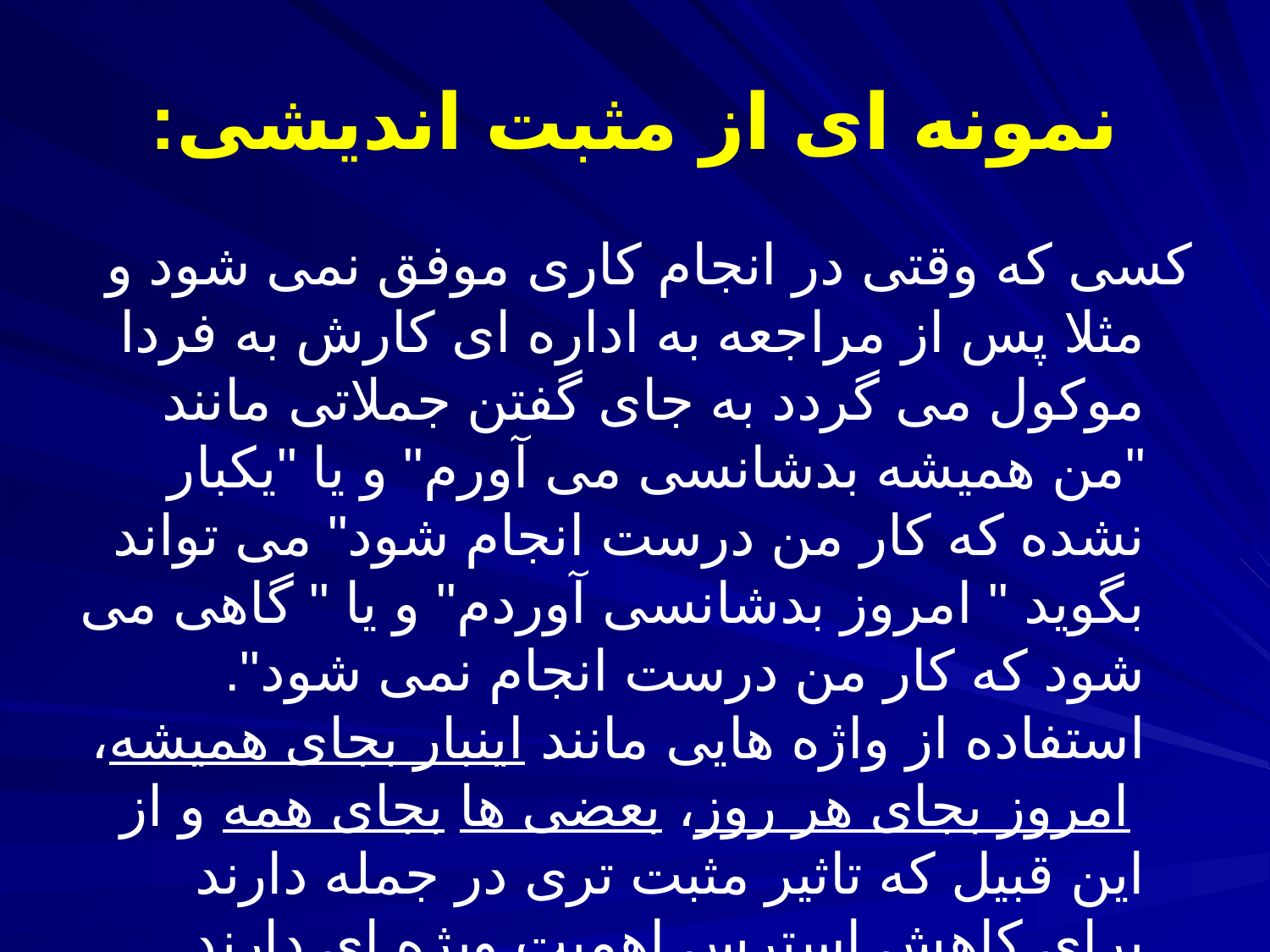

# نمونه ای از مثبت اندیشی:
کسی که وقتی در انجام کاری موفق نمی شود و مثلا پس از مراجعه به اداره ای کارش به فردا موکول می گردد به جای گفتن جملاتی مانند "من همیشه بدشانسی می آورم" و یا "یکبار نشده که کار من درست انجام شود" می تواند بگوید " امروز بدشانسی آوردم" و یا " گاهی می شود که کار من درست انجام نمی شود". استفاده از واژه هایی مانند اینبار بجای همیشه،  امروز بجای هر روز، بعضی ها بجای همه و از این قبیل که تاثیر مثبت تری در جمله دارند برای کاهش استرس اهمیت ویژه ای دارند.